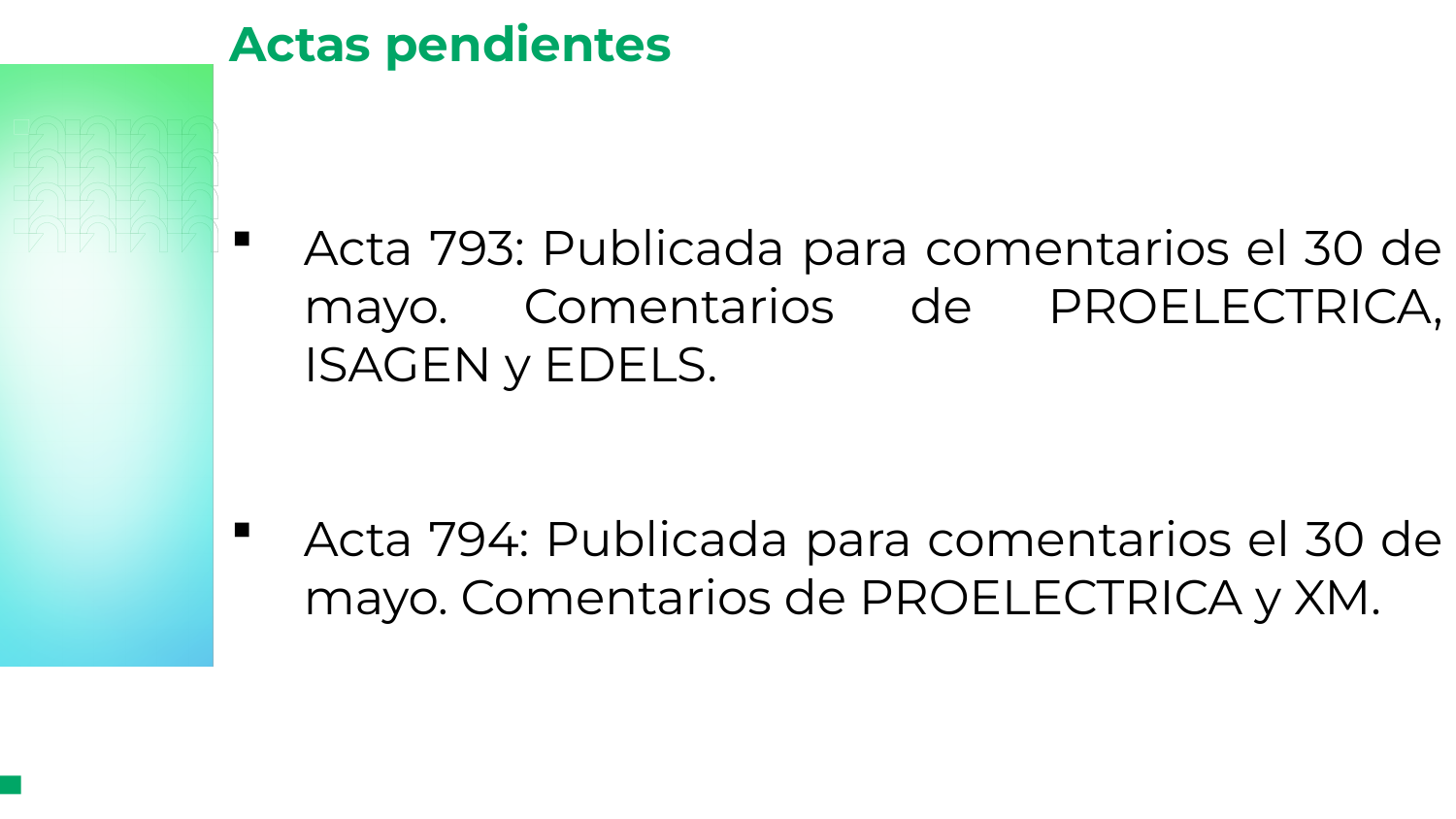

Actas pendientes

Acta 793: Publicada para comentarios el 30 de mayo. Comentarios de PROELECTRICA, ISAGEN y EDELS.

Acta 794: Publicada para comentarios el 30 de mayo. Comentarios de PROELECTRICA y XM.